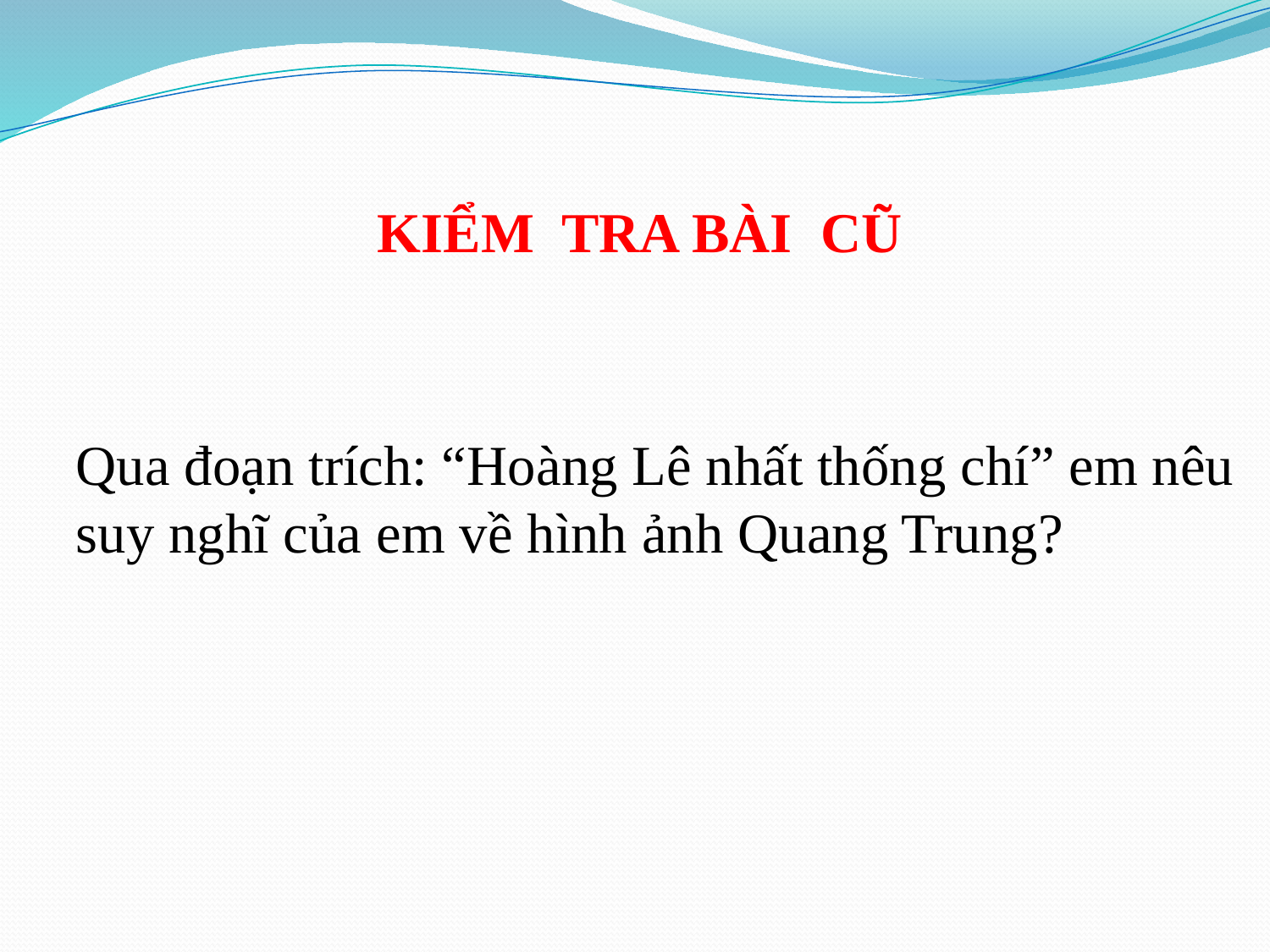

KIỂM  TRA BÀI  CŨ
Qua đoạn trích: “Hoàng Lê nhất thống chí” em nêu suy nghĩ của em về hình ảnh Quang Trung?